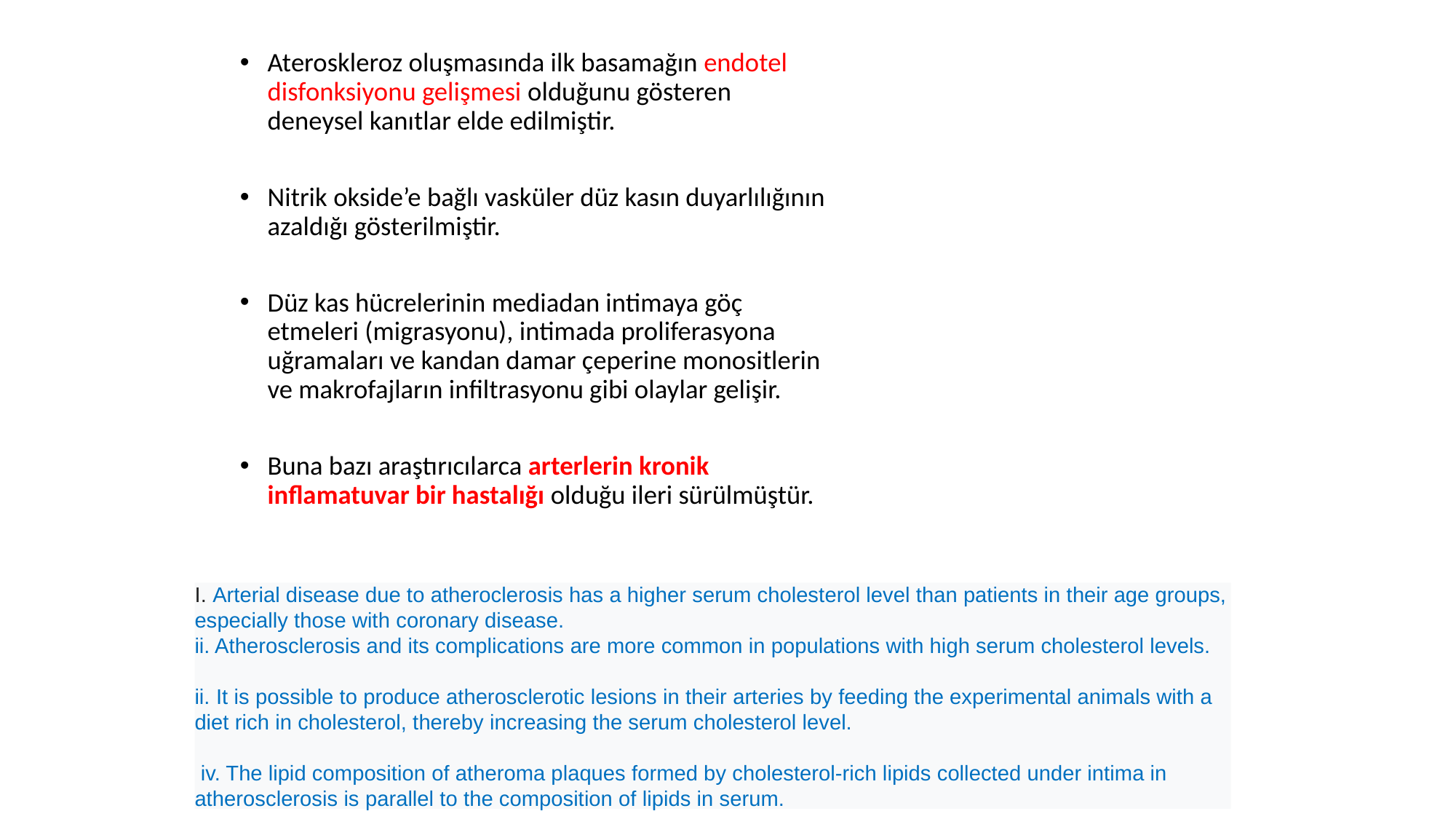

Ateroskleroz oluşmasında ilk basamağın endotel disfonksiyonu gelişmesi olduğunu gösteren deneysel kanıtlar elde edilmiştir.

Nitrik okside’e bağlı vasküler düz kasın duyarlılığının azaldığı gösterilmiştir.

Düz kas hücrelerinin mediadan intimaya göç etmeleri (migrasyonu), intimada proliferasyona uğramaları ve kandan damar çeperine monositlerin ve makrofajların infiltrasyonu gibi olaylar gelişir.

Buna bazı araştırıcılarca arterlerin kronik inflamatuvar bir hastalığı olduğu ileri sürülmüştür.

I. Arterial disease due to atheroclerosis has a higher serum cholesterol level than patients in their age groups, especially those with coronary disease.
ii. Atherosclerosis and its complications are more common in populations with high serum cholesterol levels.

ii. It is possible to produce atherosclerotic lesions in their arteries by feeding the experimental animals with a diet rich in cholesterol, thereby increasing the serum cholesterol level.

 iv. The lipid composition of atheroma plaques formed by cholesterol-rich lipids collected under intima in atherosclerosis is parallel to the composition of lipids in serum.